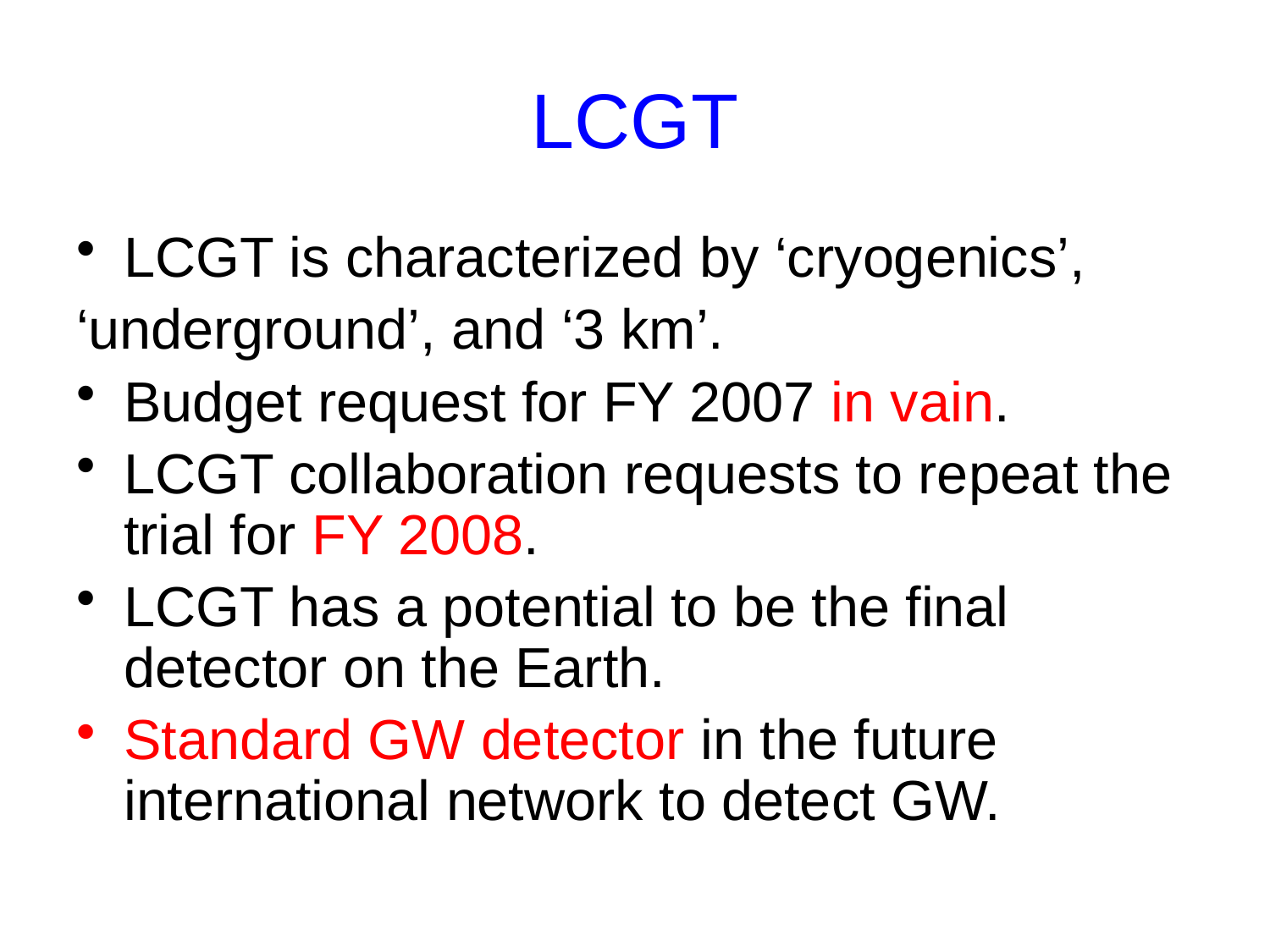

# LCGT
LCGT is characterized by ‘cryogenics’,
‘underground’, and ‘3 km’.
Budget request for FY 2007 in vain.
LCGT collaboration requests to repeat the trial for FY 2008.
LCGT has a potential to be the final detector on the Earth.
Standard GW detector in the future international network to detect GW.